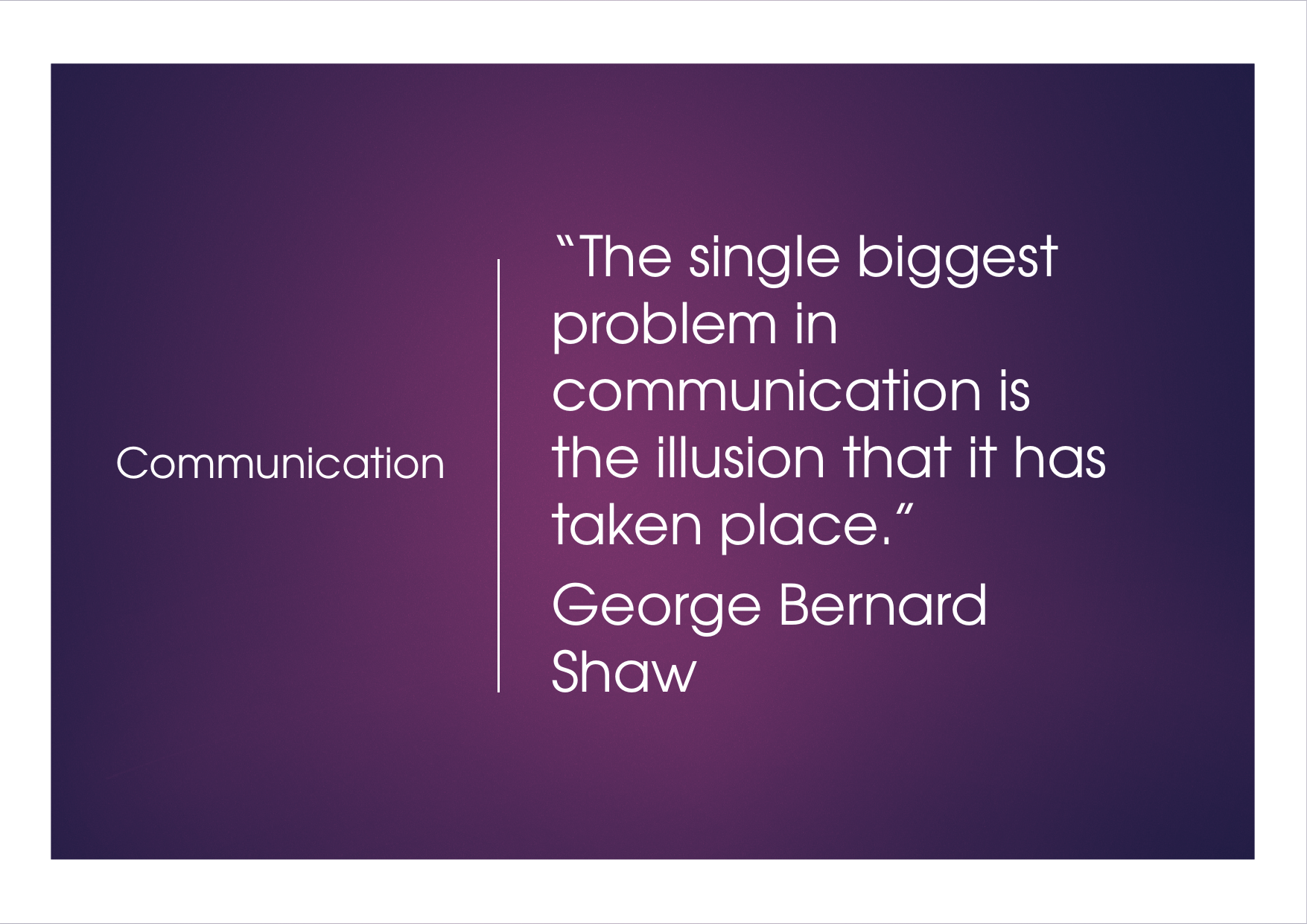

# Communication
“The single biggest problem in communication is the illusion that it has taken place.”
George Bernard Shaw